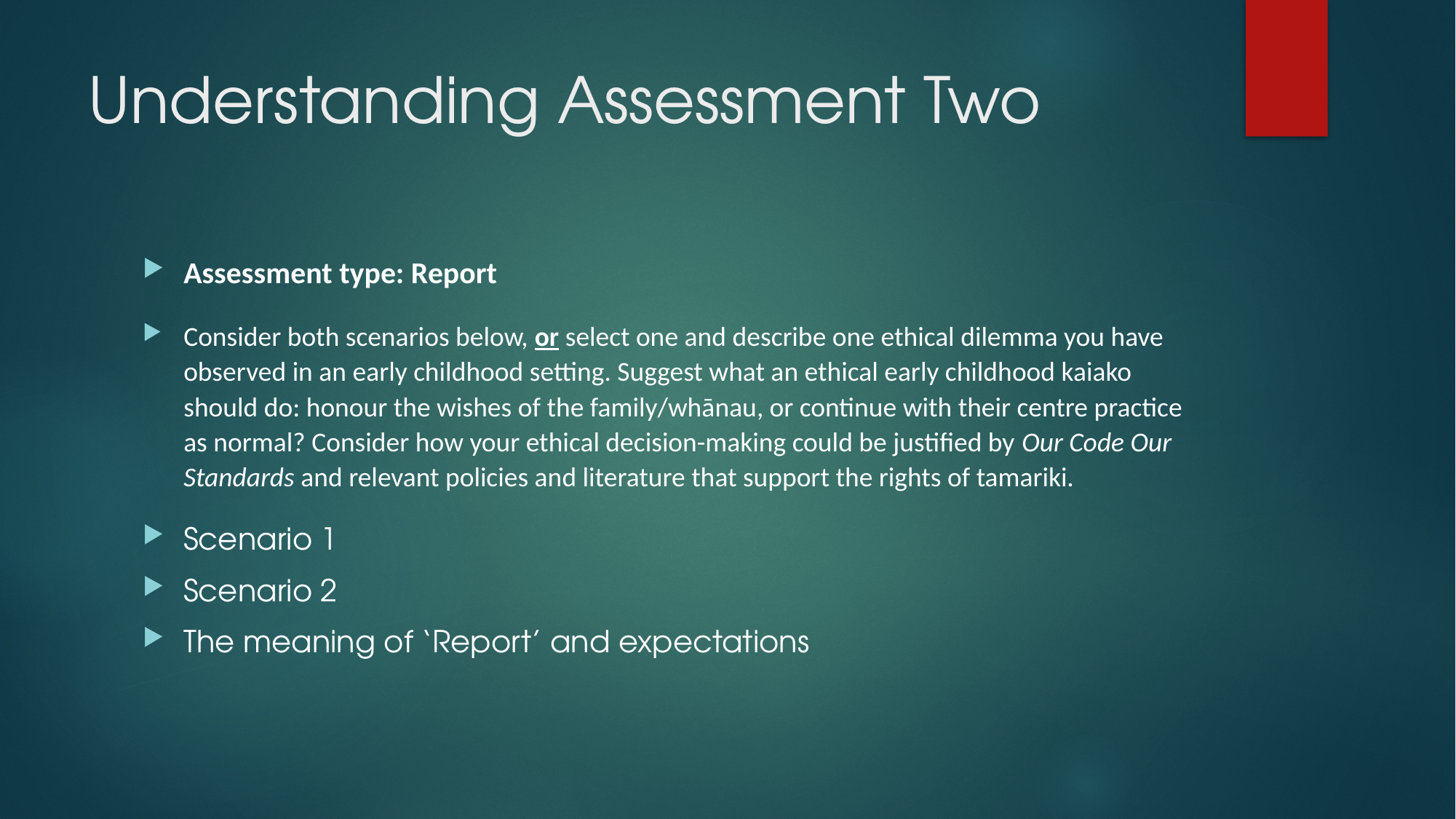

# Understanding Assessment Two
Assessment type: Report
Consider both scenarios below, or select one and describe one ethical dilemma you have observed in an early childhood setting. Suggest what an ethical early childhood kaiako should do: honour the wishes of the family/whānau, or continue with their centre practice as normal? Consider how your ethical decision-making could be justified by Our Code Our Standards and relevant policies and literature that support the rights of tamariki.
Scenario 1
Scenario 2
The meaning of ‘Report’ and expectations